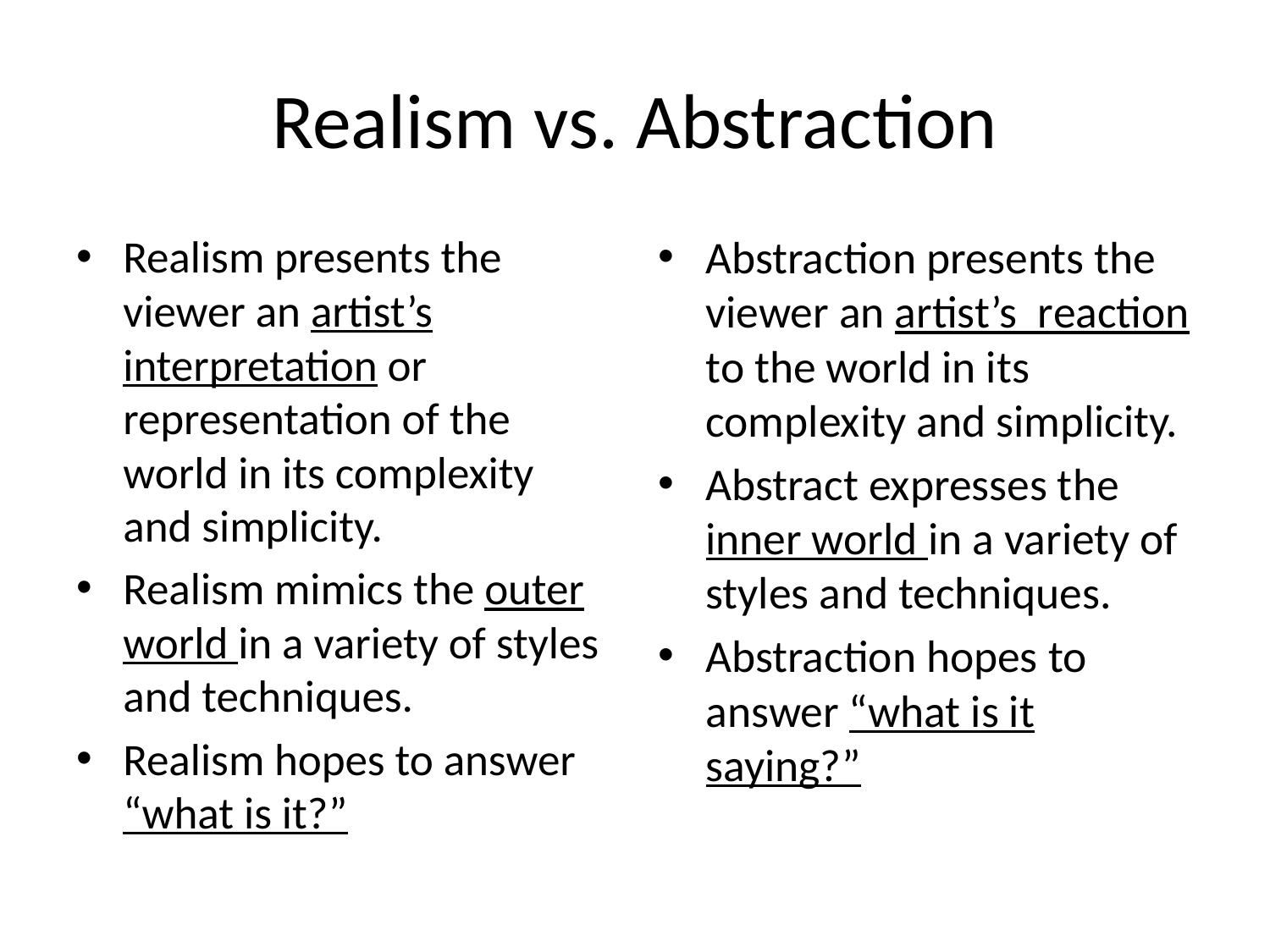

# Realism vs. Abstraction
Realism presents the viewer an artist’s interpretation or representation of the world in its complexity and simplicity.
Realism mimics the outer world in a variety of styles and techniques.
Realism hopes to answer “what is it?”

Abstraction presents the viewer an artist’s  reaction to the world in its complexity and simplicity.
Abstract expresses the inner world in a variety of styles and techniques.
Abstraction hopes to answer “what is it saying?”